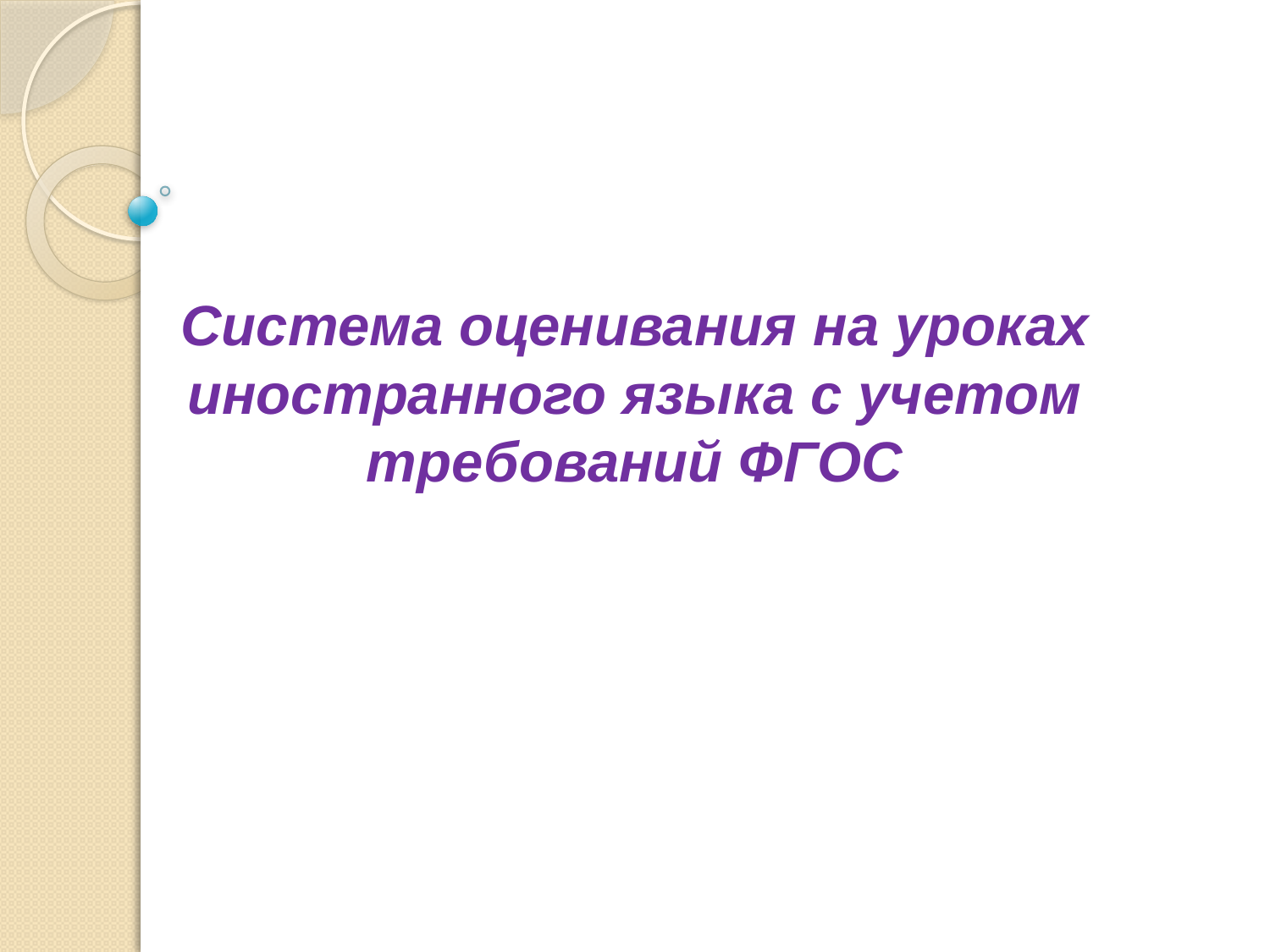

# Система оценивания на уроках иностранного языка с учетом требований ФГОС